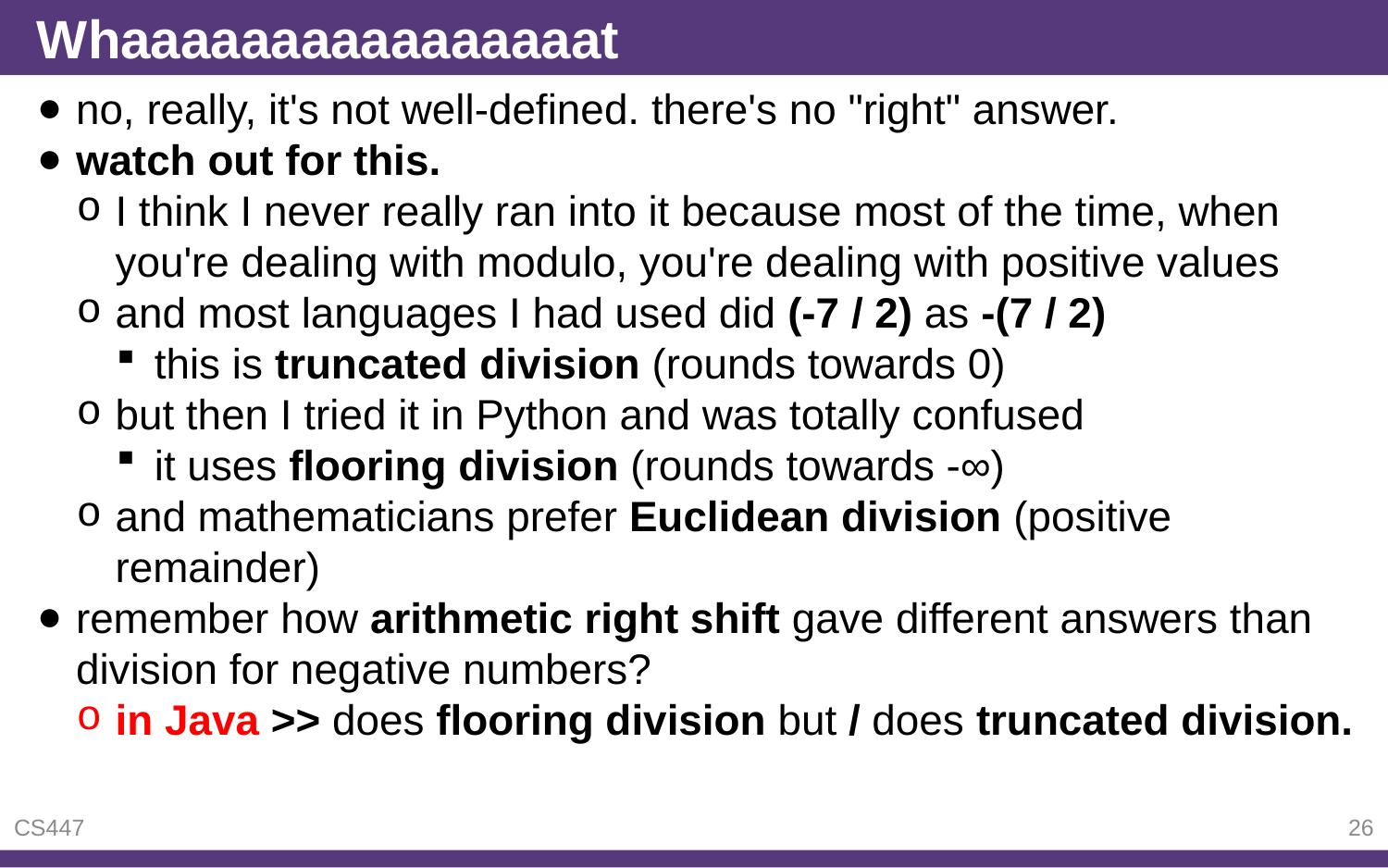

# Whaaaaaaaaaaaaaaaat
no, really, it's not well-defined. there's no "right" answer.
watch out for this.
I think I never really ran into it because most of the time, when you're dealing with modulo, you're dealing with positive values
and most languages I had used did (-7 / 2) as -(7 / 2)
this is truncated division (rounds towards 0)
but then I tried it in Python and was totally confused
it uses flooring division (rounds towards -∞)
and mathematicians prefer Euclidean division (positive remainder)
remember how arithmetic right shift gave different answers than division for negative numbers?
in Java >> does flooring division but / does truncated division.
CS447
26